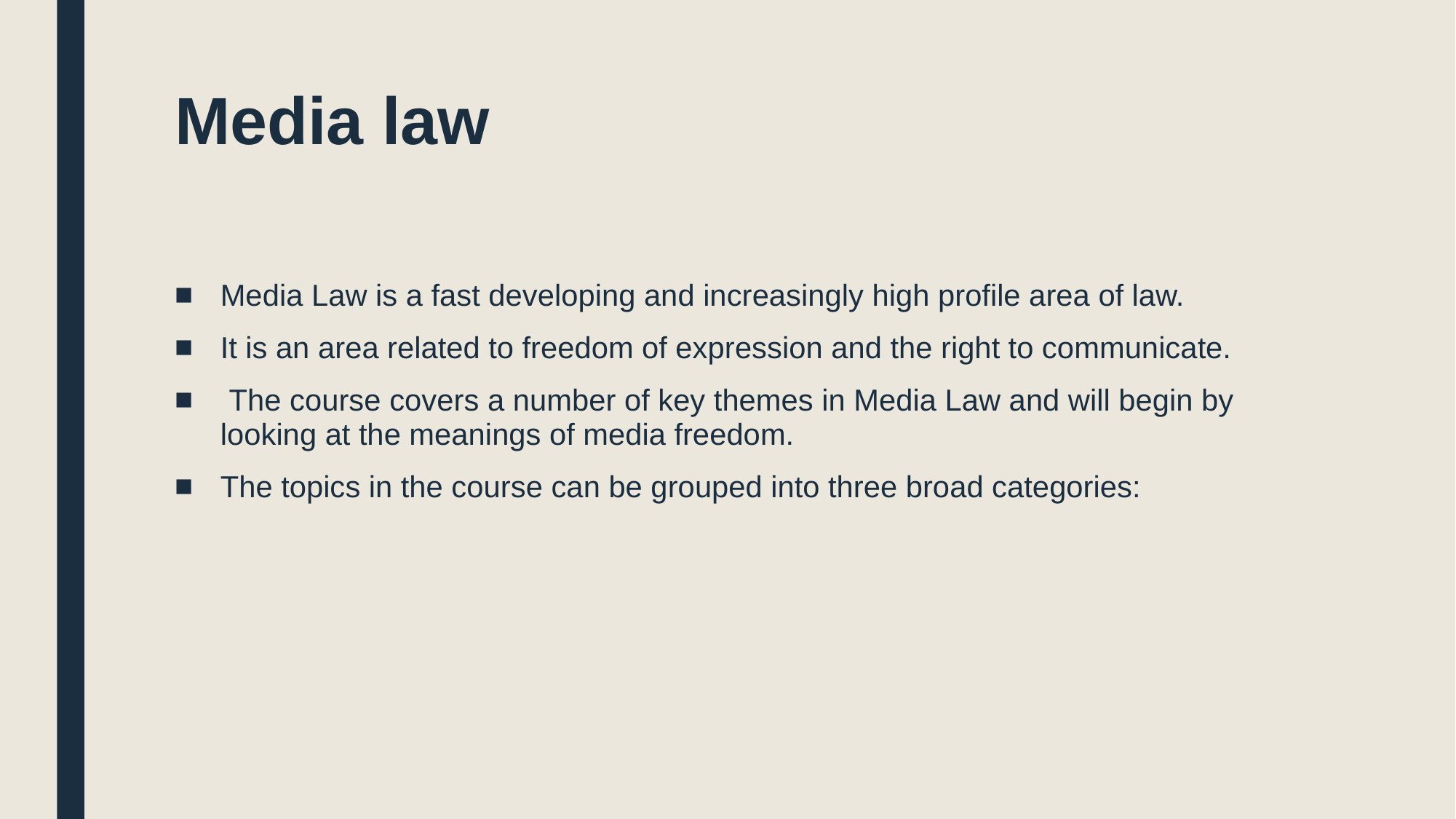

# Media law
Media Law is a fast developing and increasingly high profile area of law.
It is an area related to freedom of expression and the right to communicate.
 The course covers a number of key themes in Media Law and will begin by looking at the meanings of media freedom.
The topics in the course can be grouped into three broad categories: